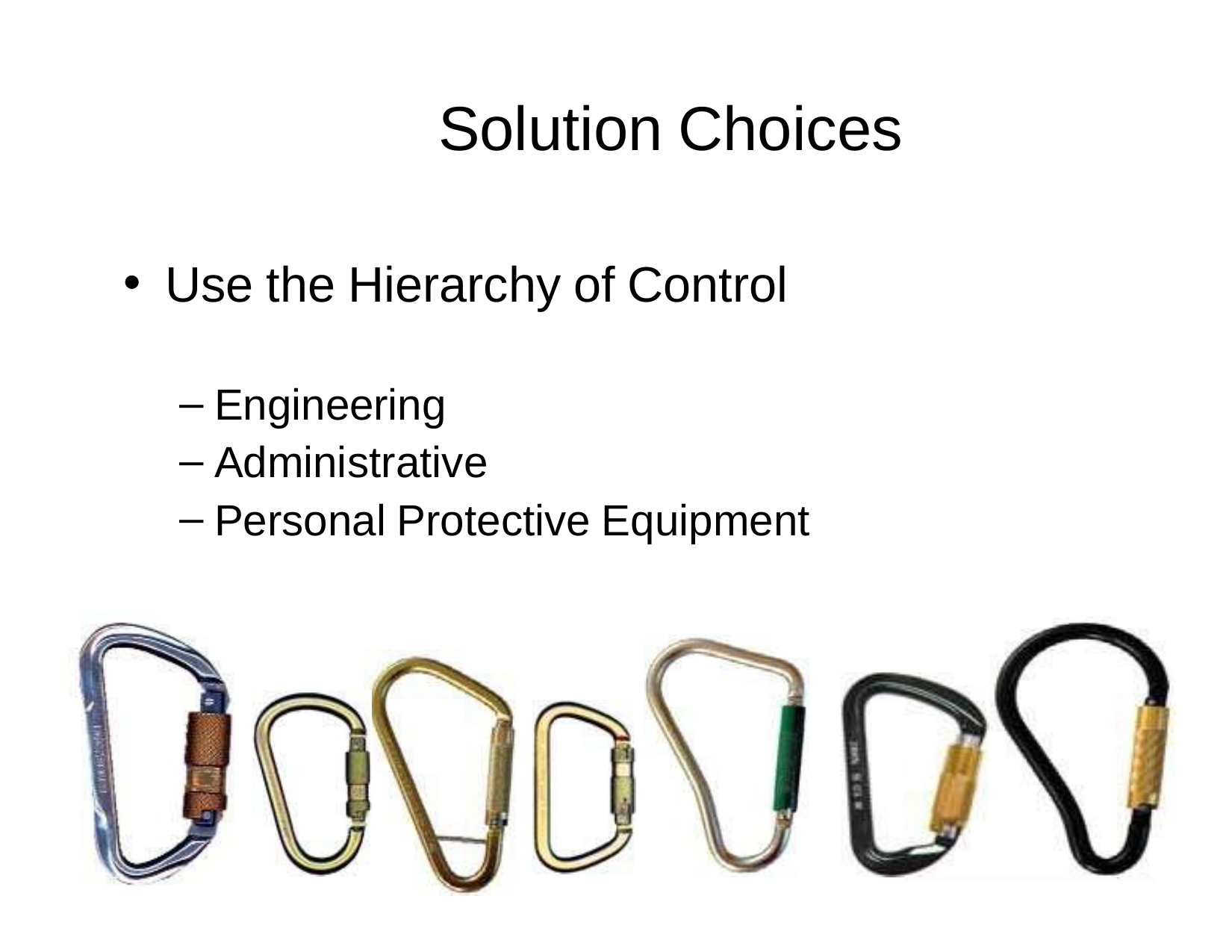

# Solution Choices
Use the Hierarchy of Control

Engineering
Administrative
Personal Protective Equipment